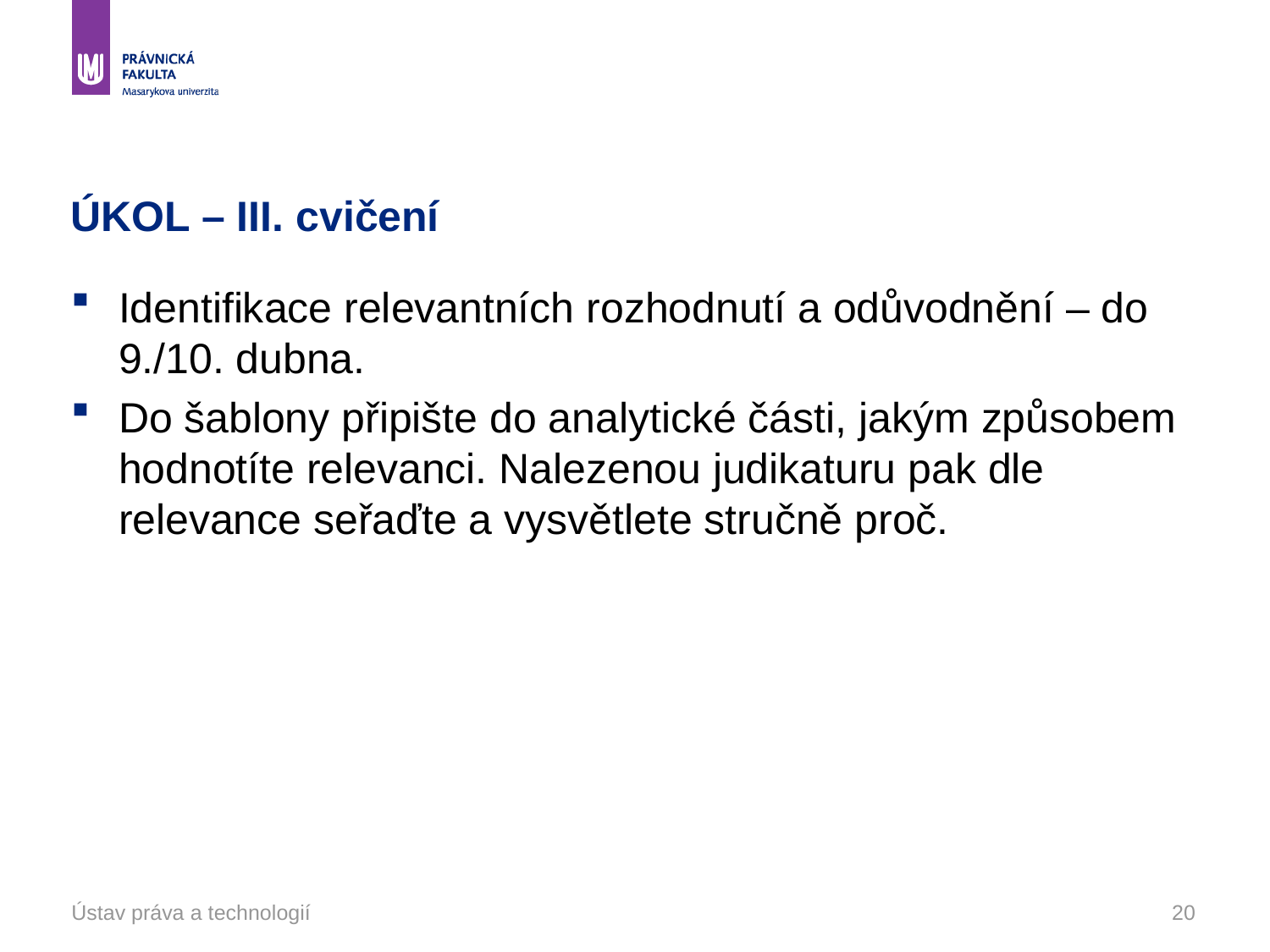

# ÚKOL – III. cvičení
Identifikace relevantních rozhodnutí a odůvodnění – do 9./10. dubna.
Do šablony připište do analytické části, jakým způsobem hodnotíte relevanci. Nalezenou judikaturu pak dle relevance seřaďte a vysvětlete stručně proč.
Ústav práva a technologií
20